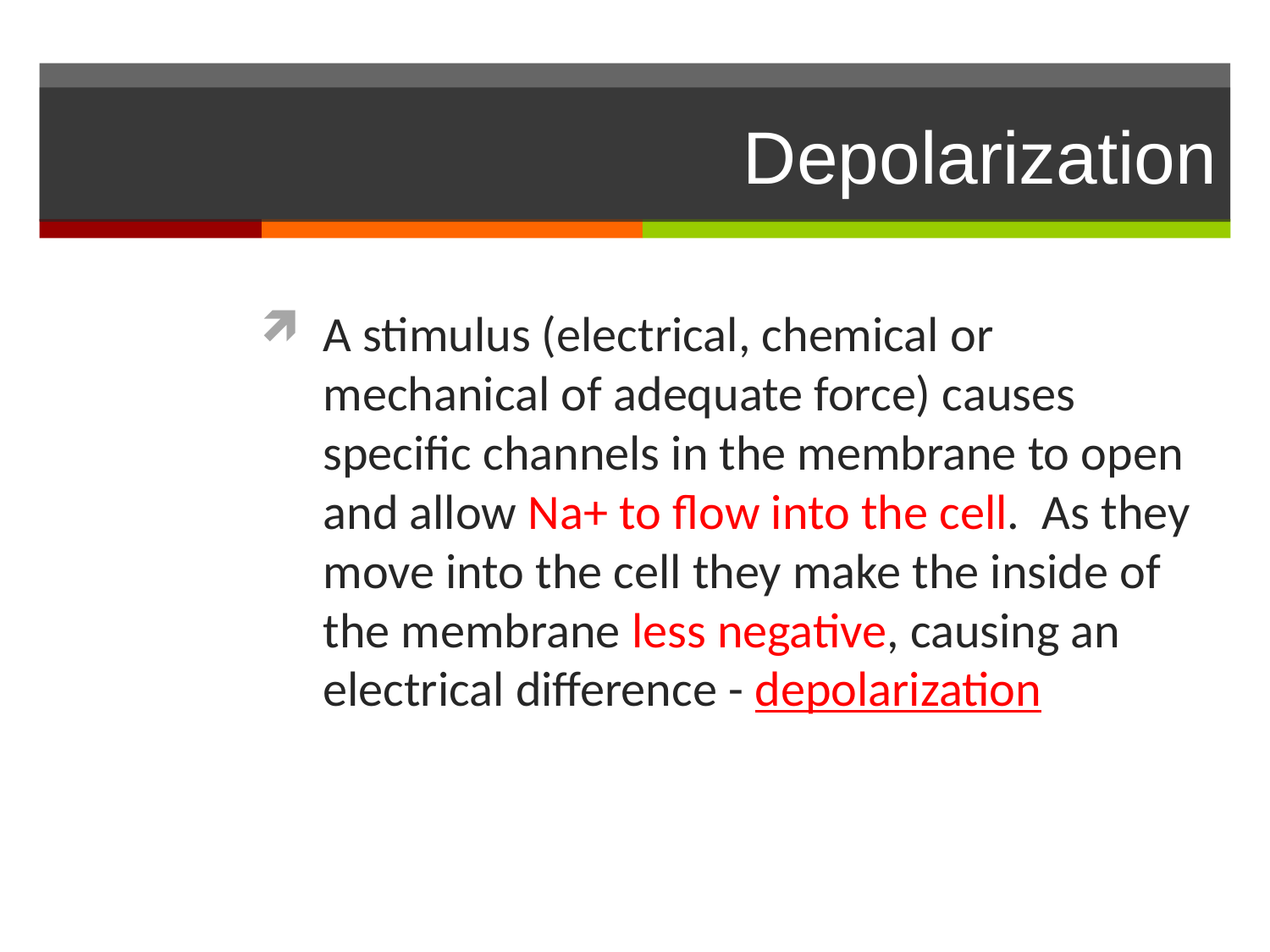

# Depolarization
A stimulus (electrical, chemical or mechanical of adequate force) causes specific channels in the membrane to open and allow Na+ to flow into the cell.  As they move into the cell they make the inside of the membrane less negative, causing an electrical difference - depolarization